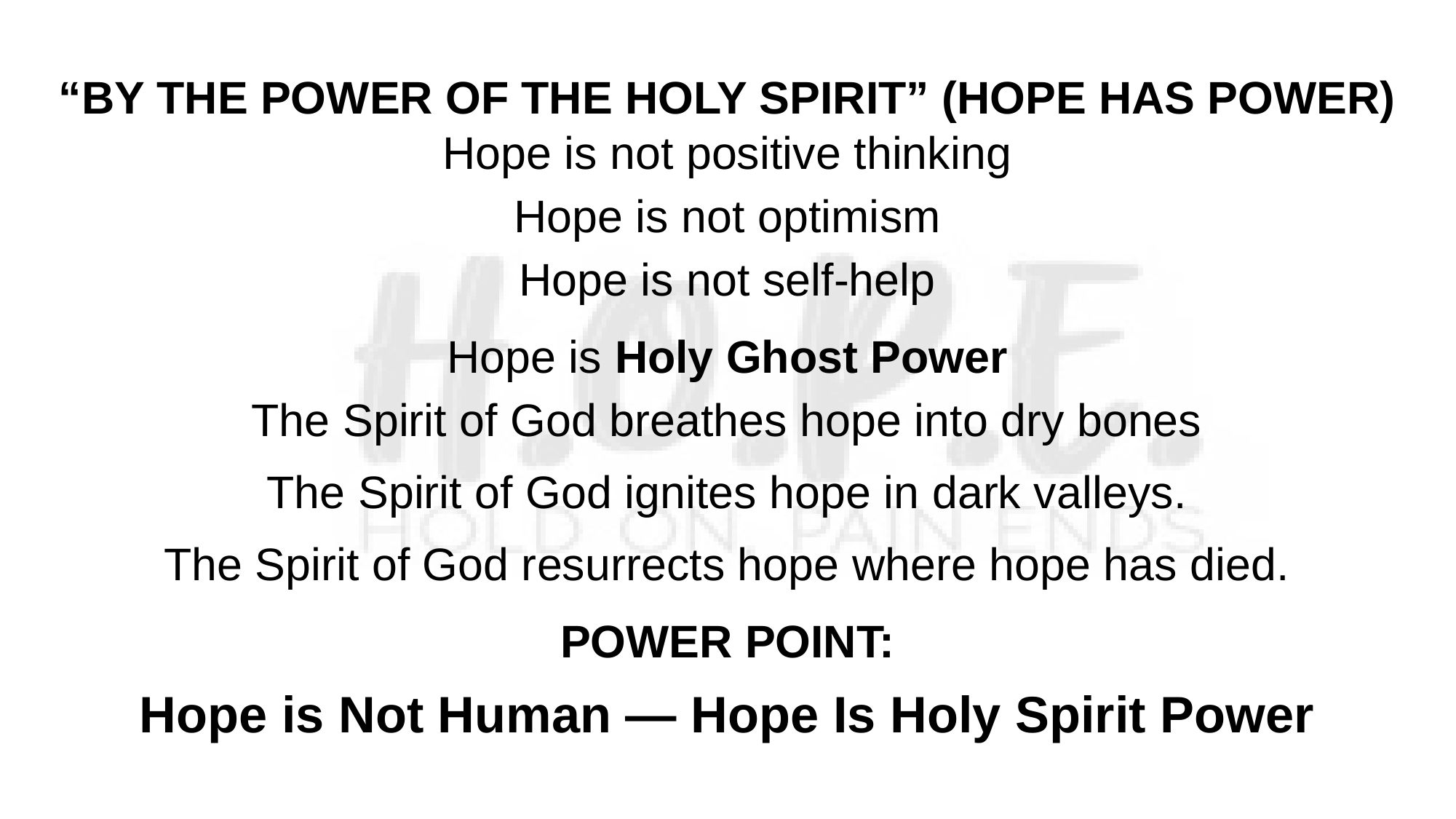

“BY THE POWER OF THE HOLY SPIRIT” (HOPE HAS POWER)
Hope is not positive thinking
Hope is not optimism
Hope is not self‑help
Hope is Holy Ghost Power
The Spirit of God breathes hope into dry bones
The Spirit of God ignites hope in dark valleys.
The Spirit of God resurrects hope where hope has died.
POWER POINT:
Hope is Not Human — Hope Is Holy Spirit Power